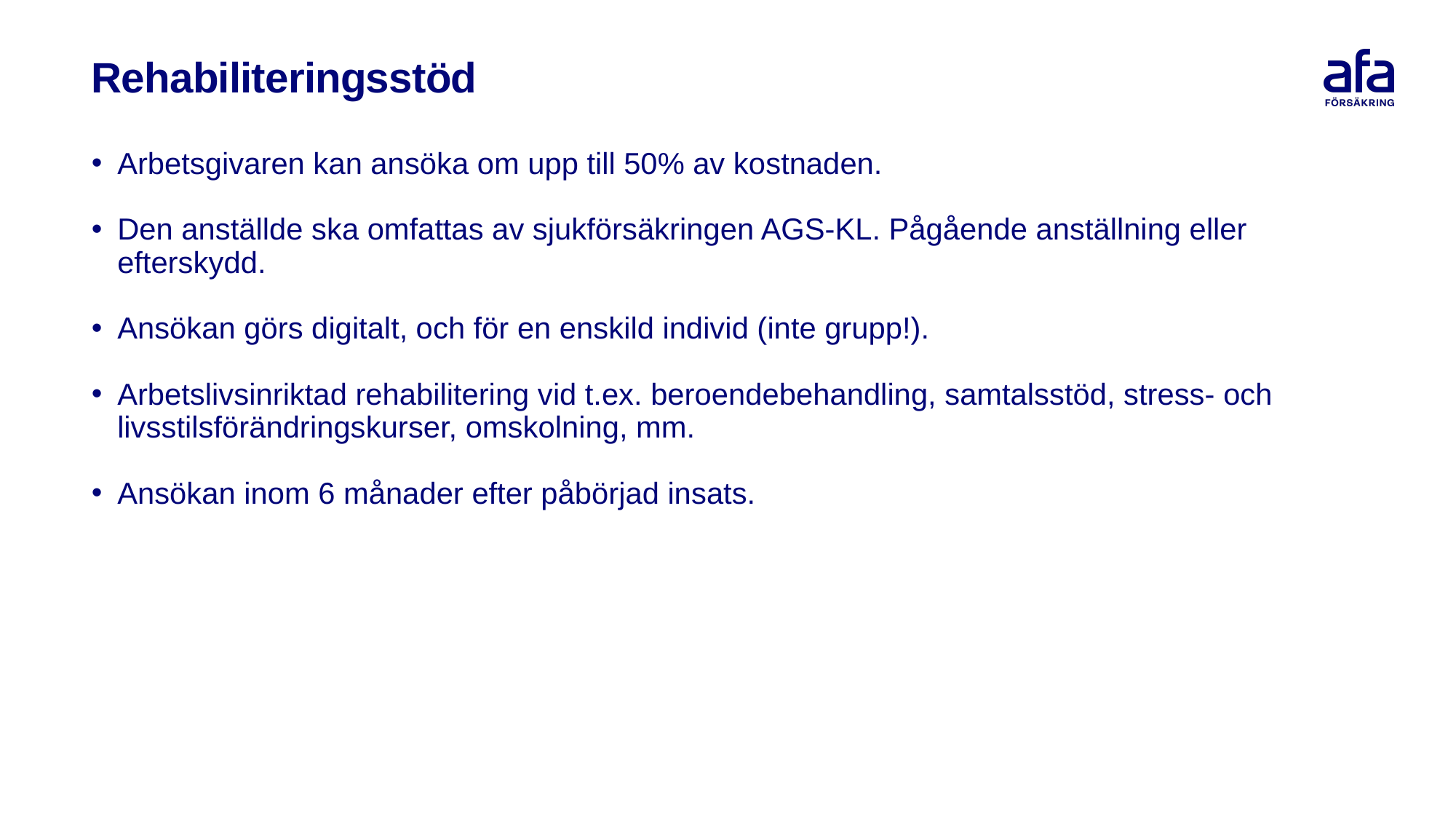

# Rehabiliteringsstöd
Arbetsgivaren kan ansöka om upp till 50% av kostnaden.
Den anställde ska omfattas av sjukförsäkringen AGS-KL. Pågående anställning eller efterskydd.
Ansökan görs digitalt, och för en enskild individ (inte grupp!).
Arbetslivsinriktad rehabilitering vid t.ex. beroendebehandling, samtalsstöd, stress- och livsstilsförändringskurser, omskolning, mm.
Ansökan inom 6 månader efter påbörjad insats.